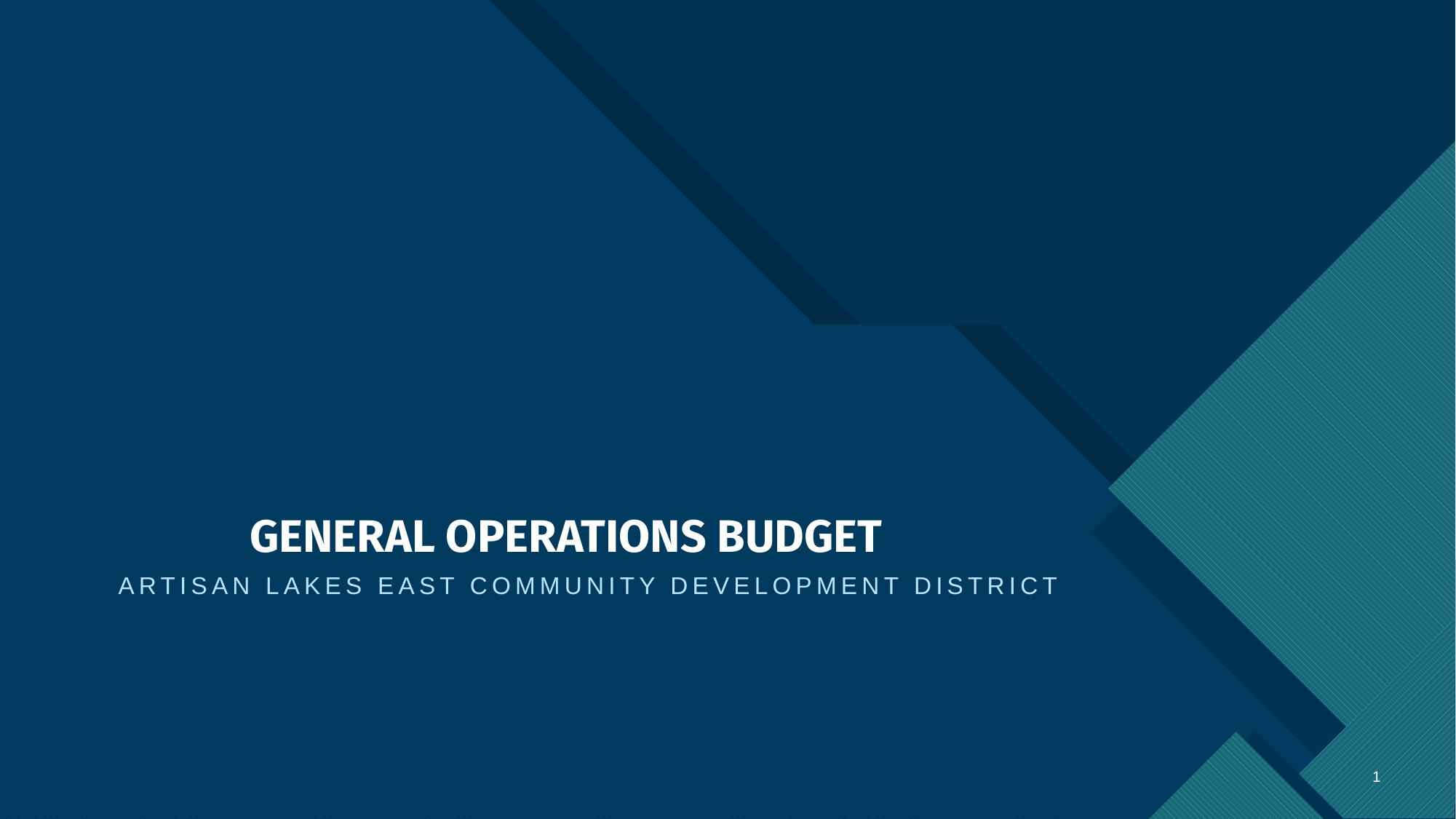

# GENERAL OPERATIONS BUDGET
ARTISAN LAKES EAST COMMUNITY DEVELOPMENT DISTRICT
1